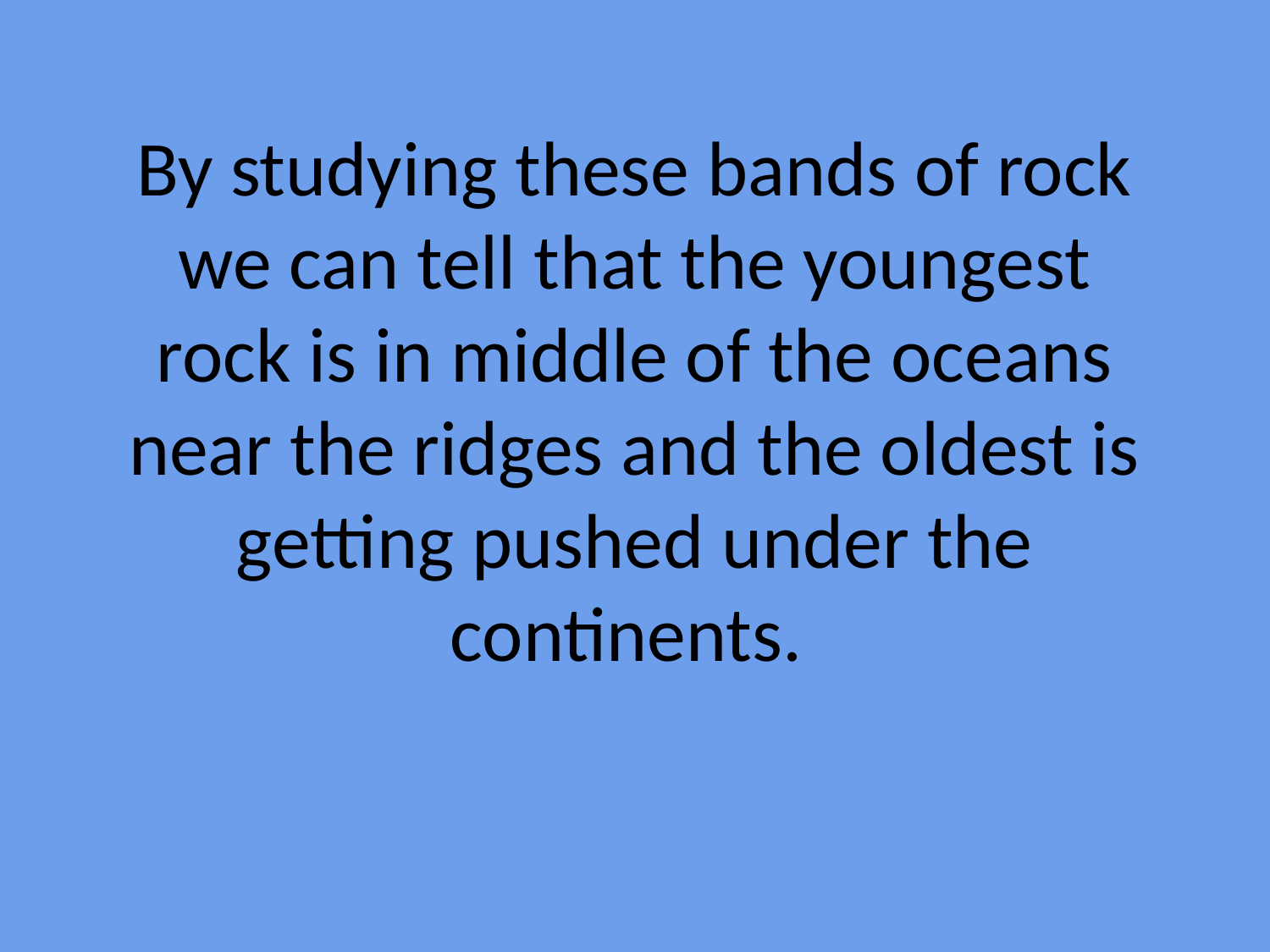

# By studying these bands of rock we can tell that the youngest rock is in middle of the oceans near the ridges and the oldest is getting pushed under the continents.